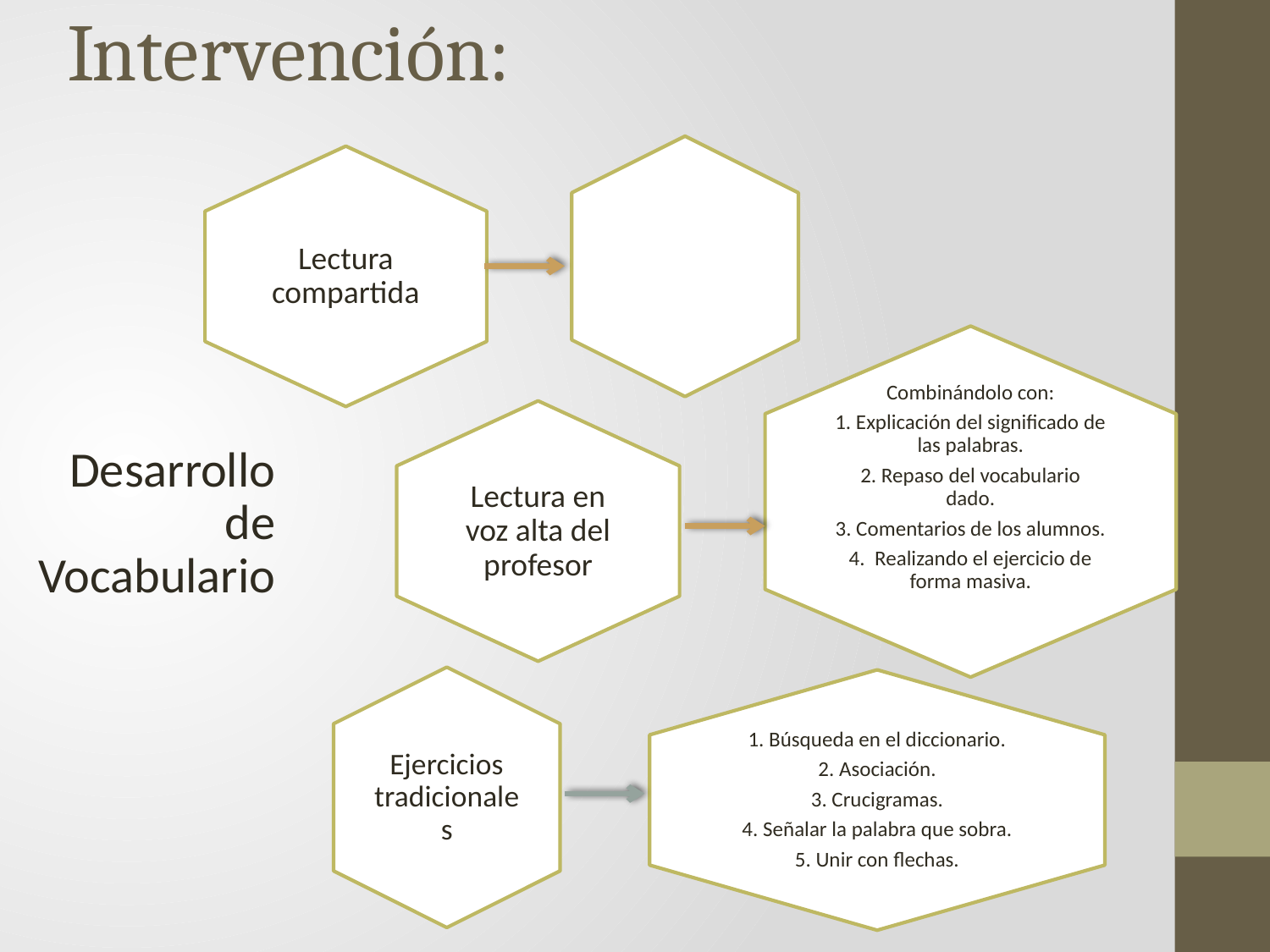

# Intervención:

Lectura compartida
Lectura en voz alta del profesor
Desarrollo de Vocabulario
Combinándolo con:
1. Explicación del significado de las palabras.
2. Repaso del vocabulario dado.
3. Comentarios de los alumnos.
4.  Realizando el ejercicio de forma masiva.

1. Búsqueda en el diccionario.
2. Asociación.
3. Crucigramas.
4. Señalar la palabra que sobra.
5. Unir con flechas.
Ejercicios tradicionales